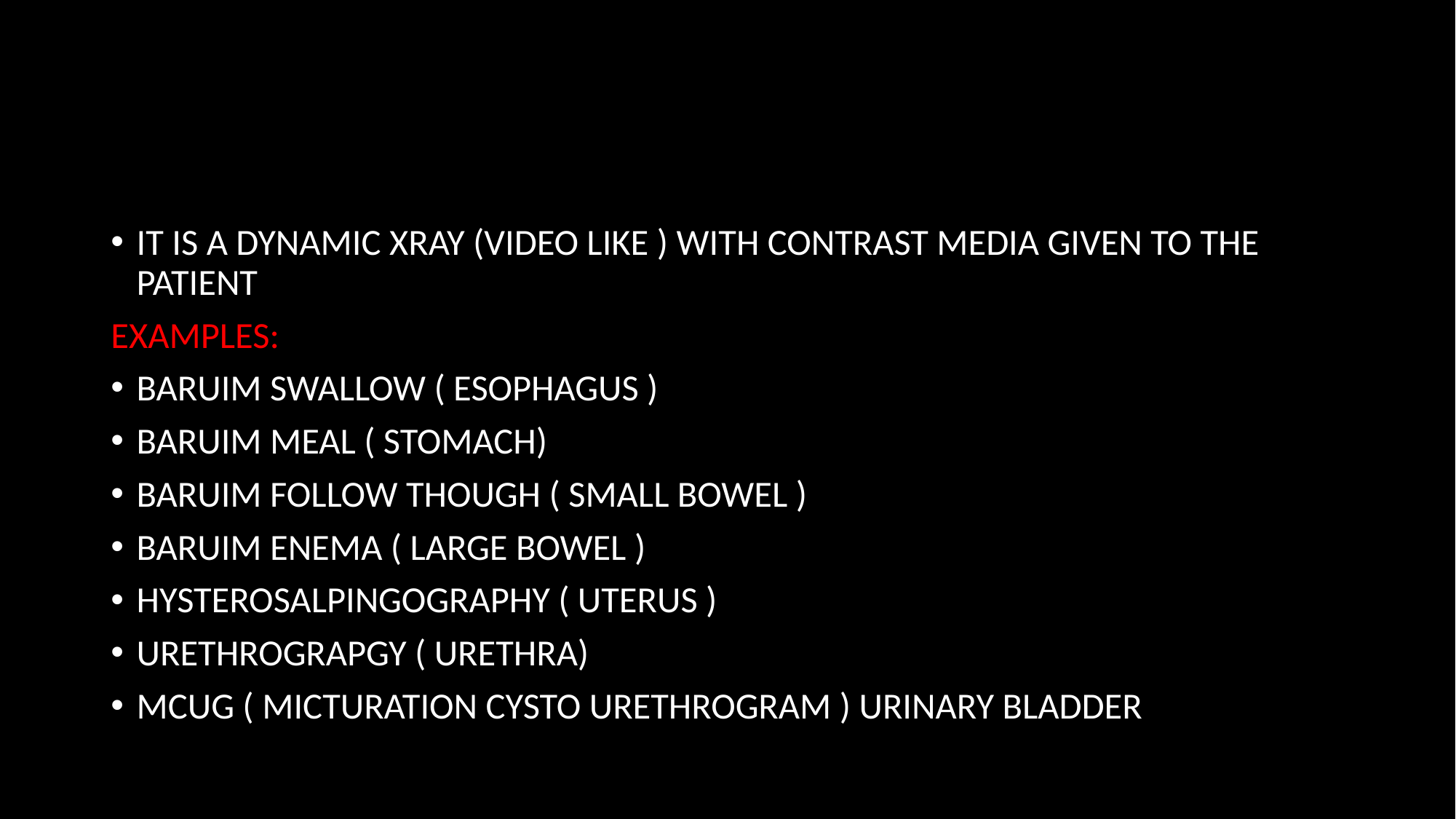

#
IT IS A DYNAMIC XRAY (VIDEO LIKE ) WITH CONTRAST MEDIA GIVEN TO THE PATIENT
EXAMPLES:
BARUIM SWALLOW ( ESOPHAGUS )
BARUIM MEAL ( STOMACH)
BARUIM FOLLOW THOUGH ( SMALL BOWEL )
BARUIM ENEMA ( LARGE BOWEL )
HYSTEROSALPINGOGRAPHY ( UTERUS )
URETHROGRAPGY ( URETHRA)
MCUG ( MICTURATION CYSTO URETHROGRAM ) URINARY BLADDER